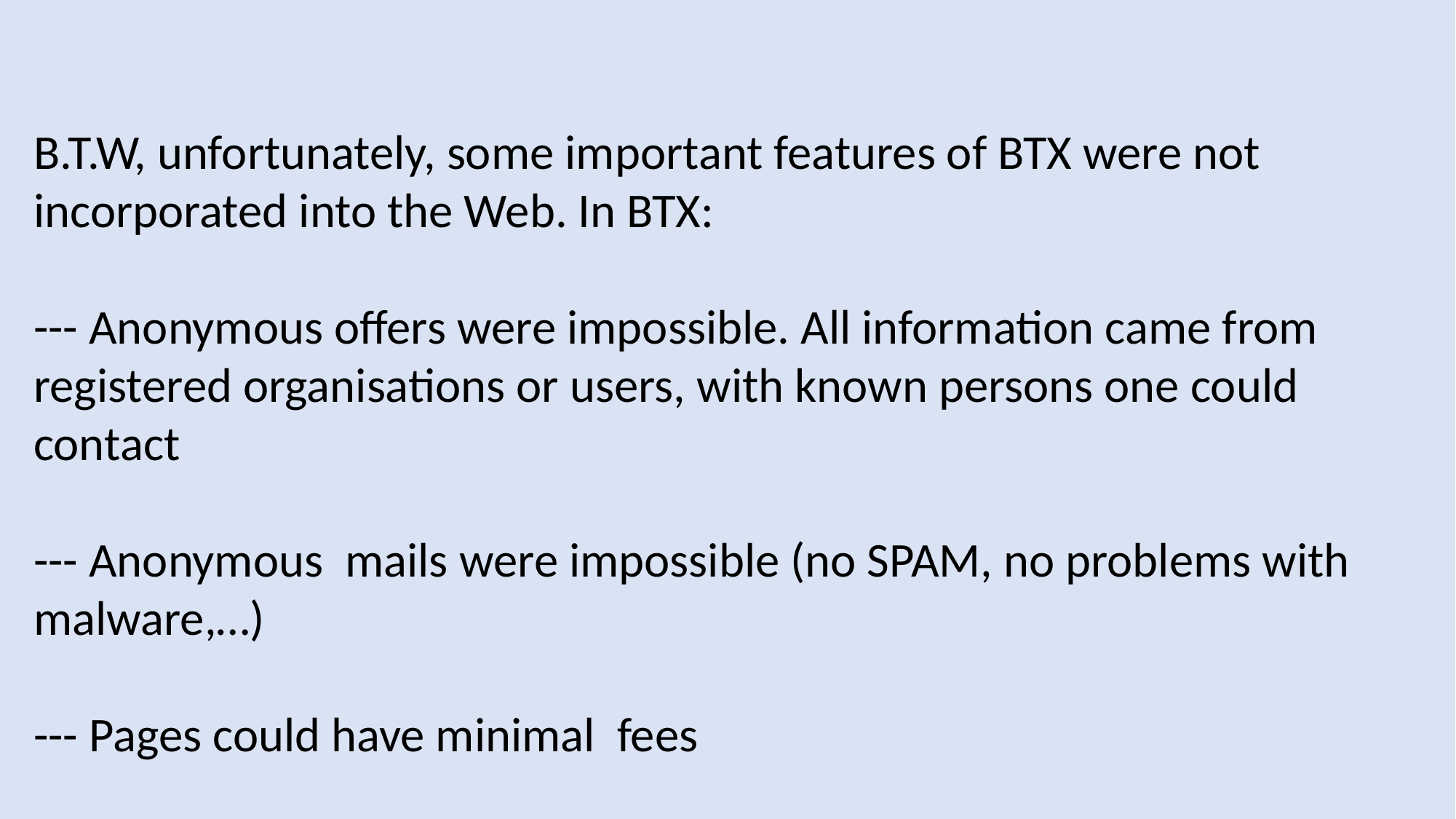

B.T.W, unfortunately, some important features of BTX were not incorporated into the Web. In BTX:

--- Anonymous offers were impossible. All information came from
registered organisations or users, with known persons one could contact

--- Anonymous  mails were impossible (no SPAM, no problems with
malware,…)

--- Pages could have minimal  fees